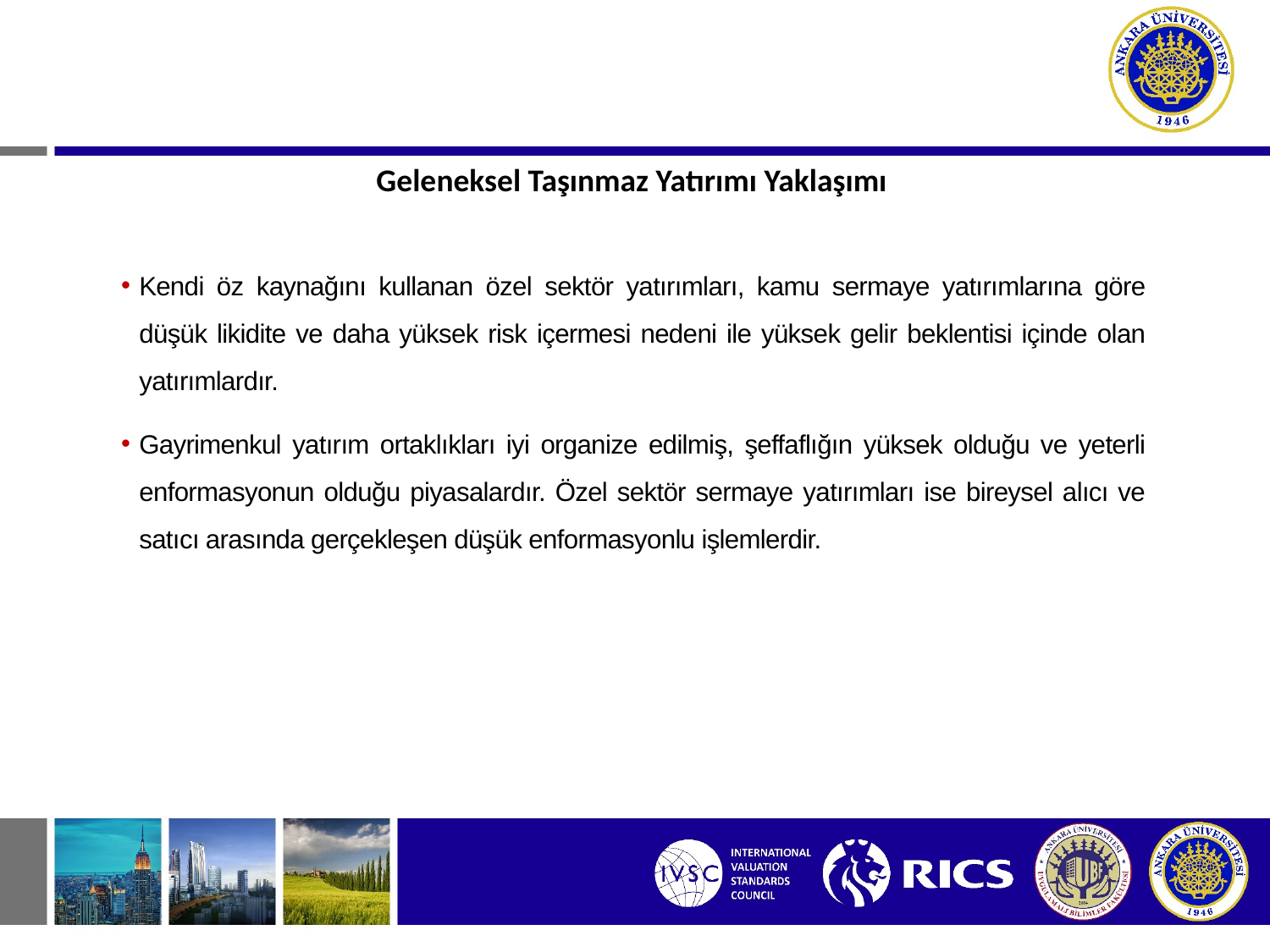

Geleneksel Taşınmaz Yatırımı Yaklaşımı
Kendi öz kaynağını kullanan özel sektör yatırımları, kamu sermaye yatırımlarına göre düşük likidite ve daha yüksek risk içermesi nedeni ile yüksek gelir beklentisi içinde olan yatırımlardır.
Gayrimenkul yatırım ortaklıkları iyi organize edilmiş, şeffaflığın yüksek olduğu ve yeterli enformasyonun olduğu piyasalardır. Özel sektör sermaye yatırımları ise bireysel alıcı ve satıcı arasında gerçekleşen düşük enformasyonlu işlemlerdir.